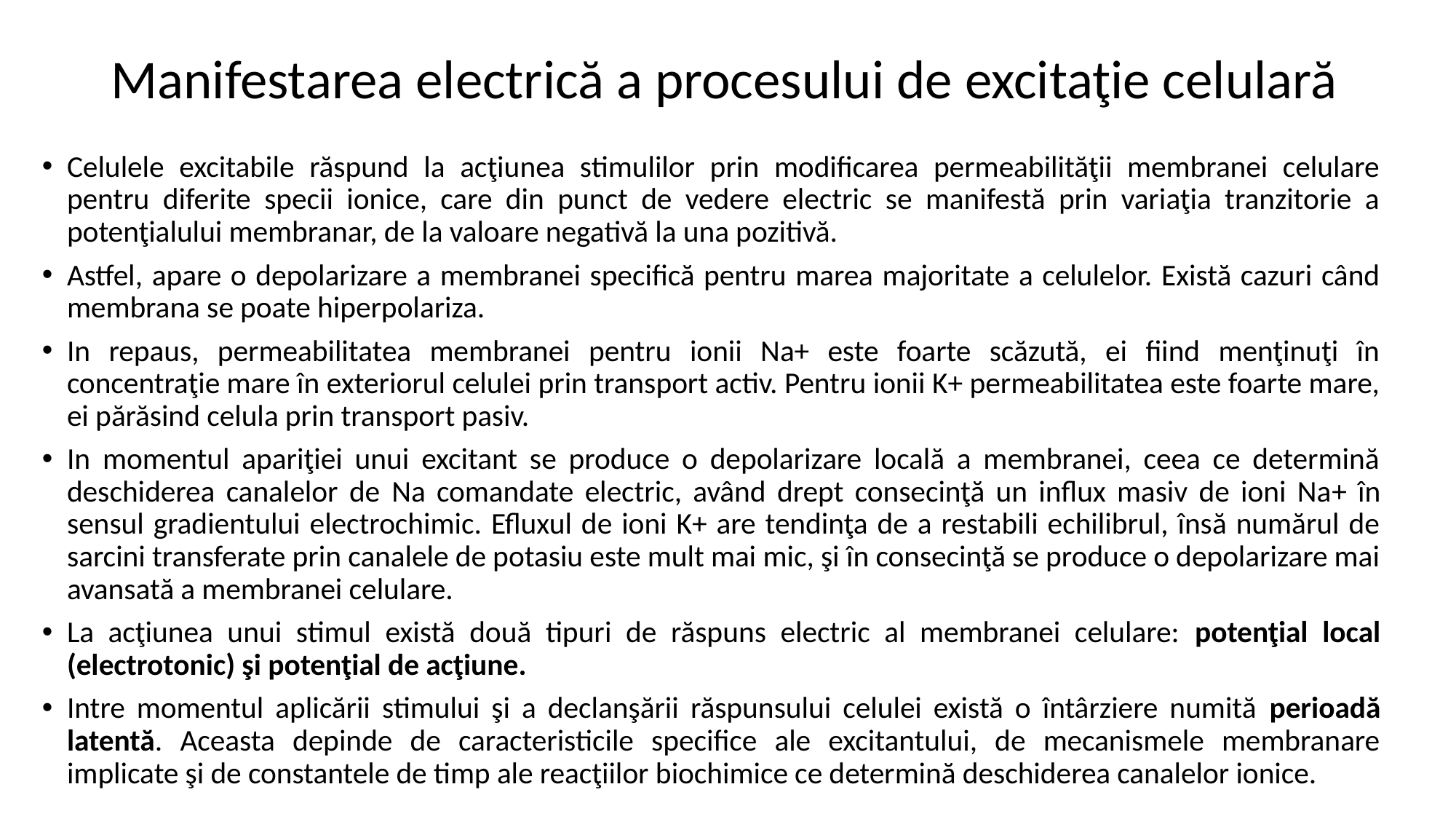

# Manifestarea electrică a procesului de excitaţie celulară
Celulele excitabile răspund la acţiunea stimulilor prin modificarea permeabilităţii membranei celulare pentru diferite specii ionice, care din punct de vedere electric se manifestă prin variaţia tranzitorie a potenţialului membranar, de la valoare negativă la una pozitivă.
Astfel, apare o depolarizare a membranei specifică pentru marea majoritate a celulelor. Există cazuri când membrana se poate hiperpolariza.
In repaus, permeabilitatea membranei pentru ionii Na+ este foarte scăzută, ei fiind menţinuţi în concentraţie mare în exteriorul celulei prin transport activ. Pentru ionii K+ permeabilitatea este foarte mare, ei părăsind celula prin transport pasiv.
In momentul apariţiei unui excitant se produce o depolarizare locală a membranei, ceea ce determină deschiderea canalelor de Na comandate electric, având drept consecinţă un influx masiv de ioni Na+ în sensul gradientului electrochimic. Efluxul de ioni K+ are tendinţa de a restabili echilibrul, însă numărul de sarcini transferate prin canalele de potasiu este mult mai mic, şi în consecinţă se produce o depolarizare mai avansată a membranei celulare.
La acţiunea unui stimul există două tipuri de răspuns electric al membranei celulare: potenţial local (electrotonic) şi potenţial de acţiune.
Intre momentul aplicării stimului şi a declanşării răspunsului celulei există o întârziere numită perioadă latentă. Aceasta depinde de caracteristicile specifice ale excitantului, de mecanismele membranare implicate şi de constantele de timp ale reacţiilor biochimice ce determină deschiderea canalelor ionice.